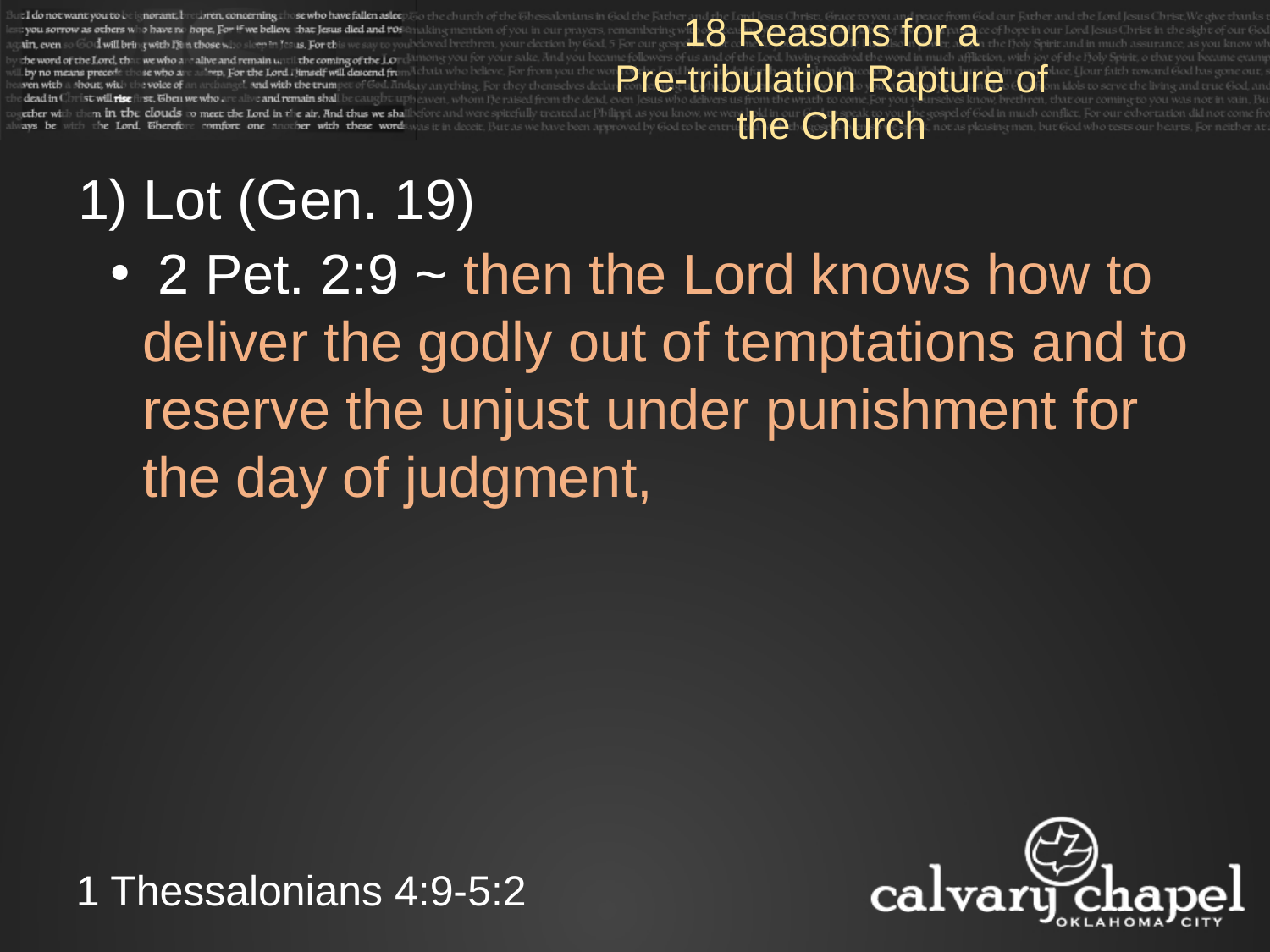

18 Reasons for a
Pre-tribulation Rapture of the Church
1) Lot (Gen. 19)
 2 Pet. 2:9 ~ then the Lord knows how to deliver the godly out of temptations and to reserve the unjust under punishment for the day of judgment,
1 Thessalonians 4:9-5:2